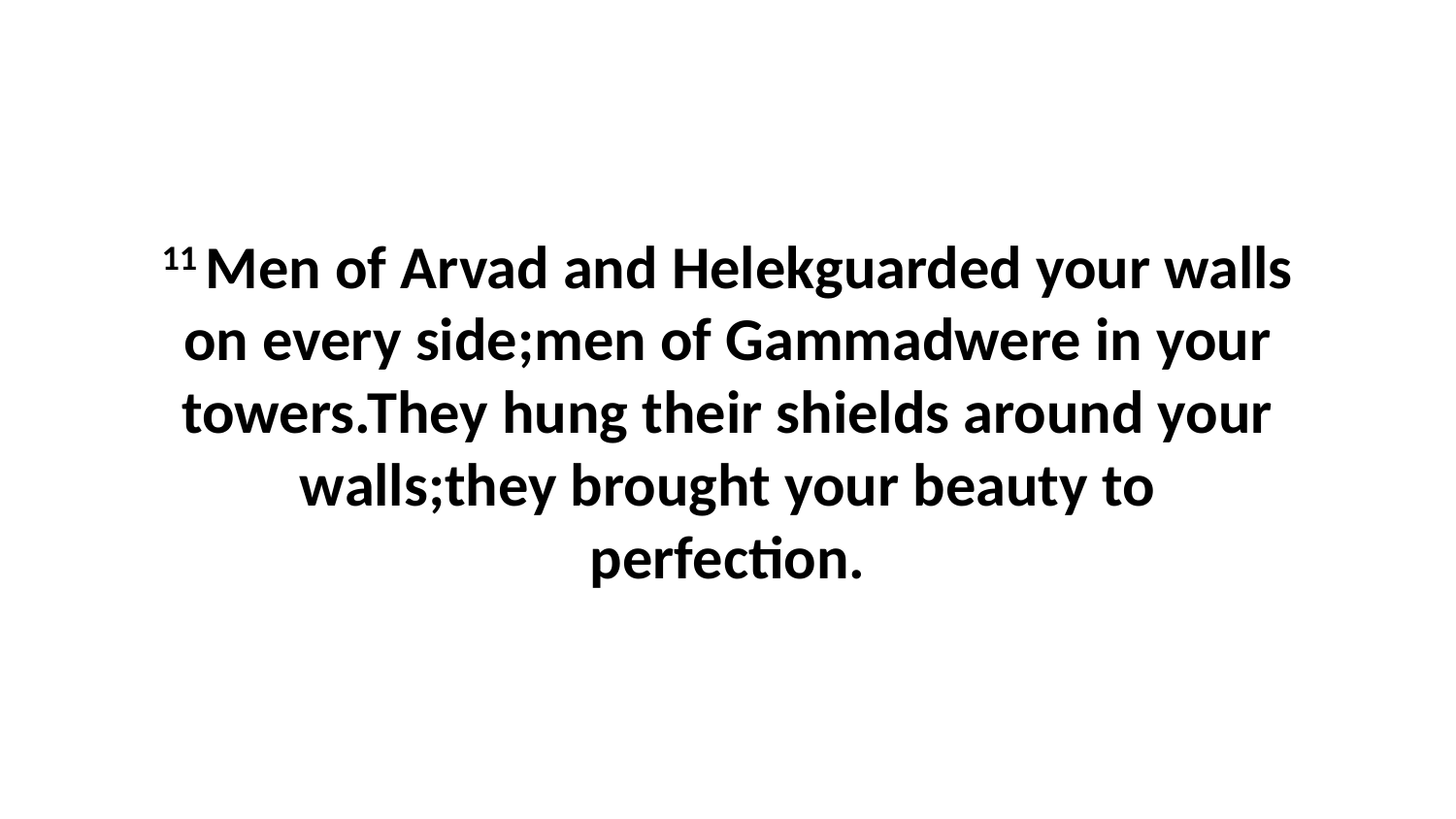

11 Men of Arvad and Helekguarded your walls on every side;men of Gammadwere in your towers.They hung their shields around your walls;they brought your beauty to perfection.